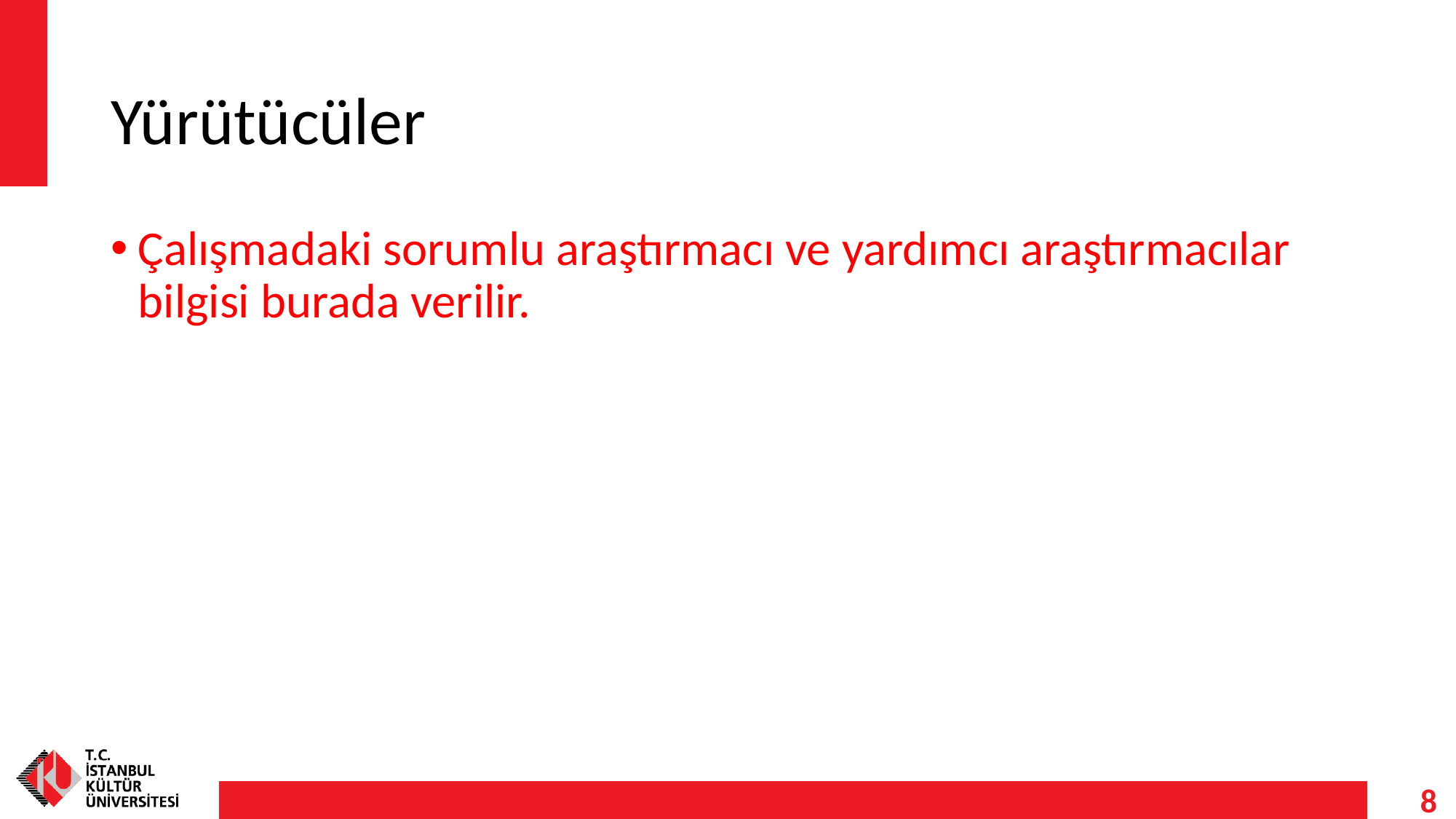

# Yürütücüler
Çalışmadaki sorumlu araştırmacı ve yardımcı araştırmacılar bilgisi burada verilir.
8